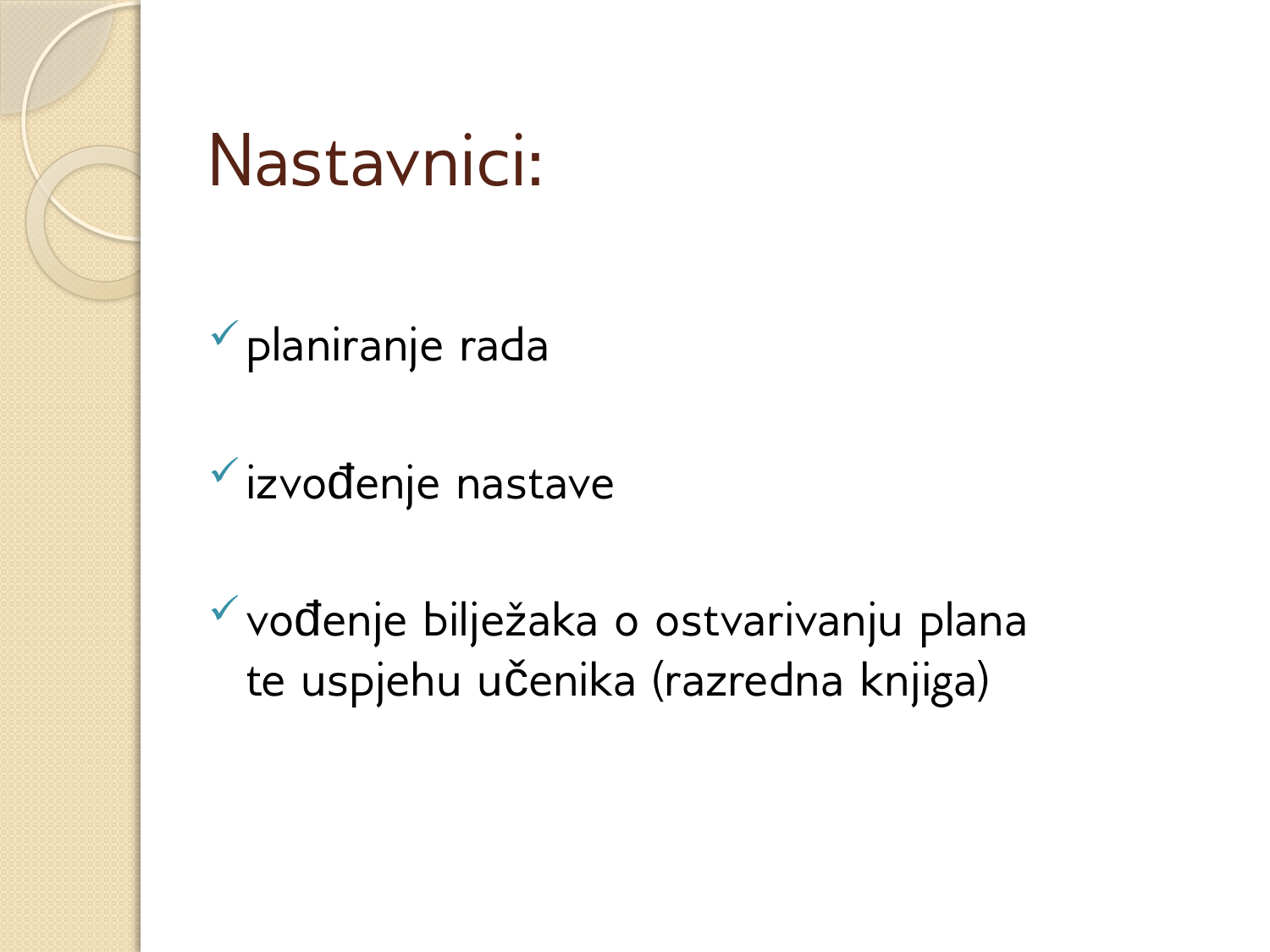

# Nastavnici:

planiranje rada

izvođenje nastave

vođenje bilježaka o ostvarivanju plana   te uspjehu učenika (razredna knjiga)